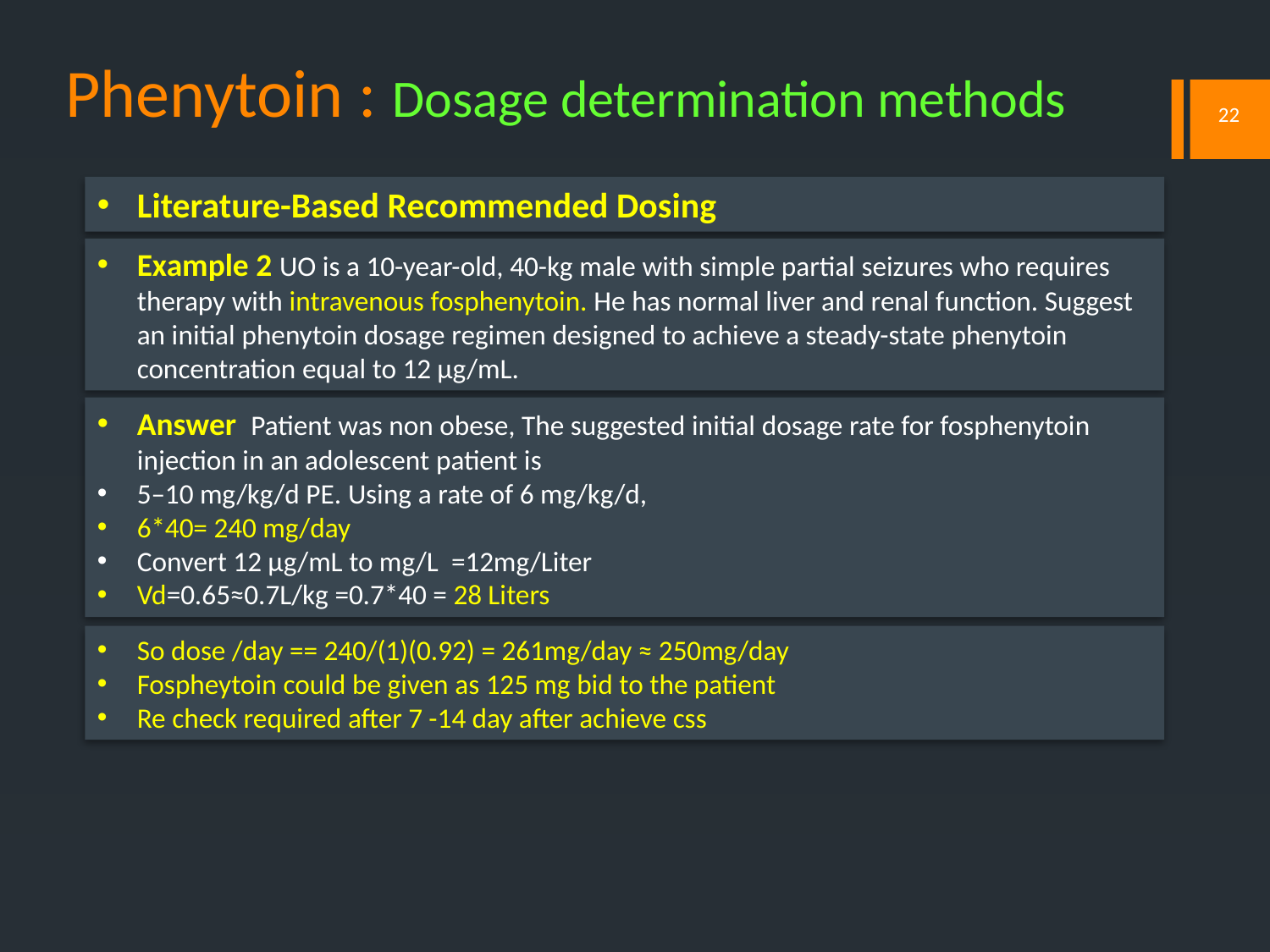

# Phenytoin : Dosage determination methods
22
Literature-Based Recommended Dosing
Example 2 UO is a 10-year-old, 40-kg male with simple partial seizures who requires therapy with intravenous fosphenytoin. He has normal liver and renal function. Suggest an initial phenytoin dosage regimen designed to achieve a steady-state phenytoin concentration equal to 12 μg/mL.
Answer  Patient was non obese, The suggested initial dosage rate for fosphenytoin injection in an adolescent patient is
5–10 mg/kg/d PE. Using a rate of 6 mg/kg/d,
6*40= 240 mg/day
Convert 12 μg/mL to mg/L  =12mg/Liter
Vd=0.65≈0.7L/kg =0.7*40 = 28 Liters
So dose /day == 240/(1)(0.92) = 261mg/day ≈ 250mg/day
Fospheytoin could be given as 125 mg bid to the patient
Re check required after 7 -14 day after achieve css